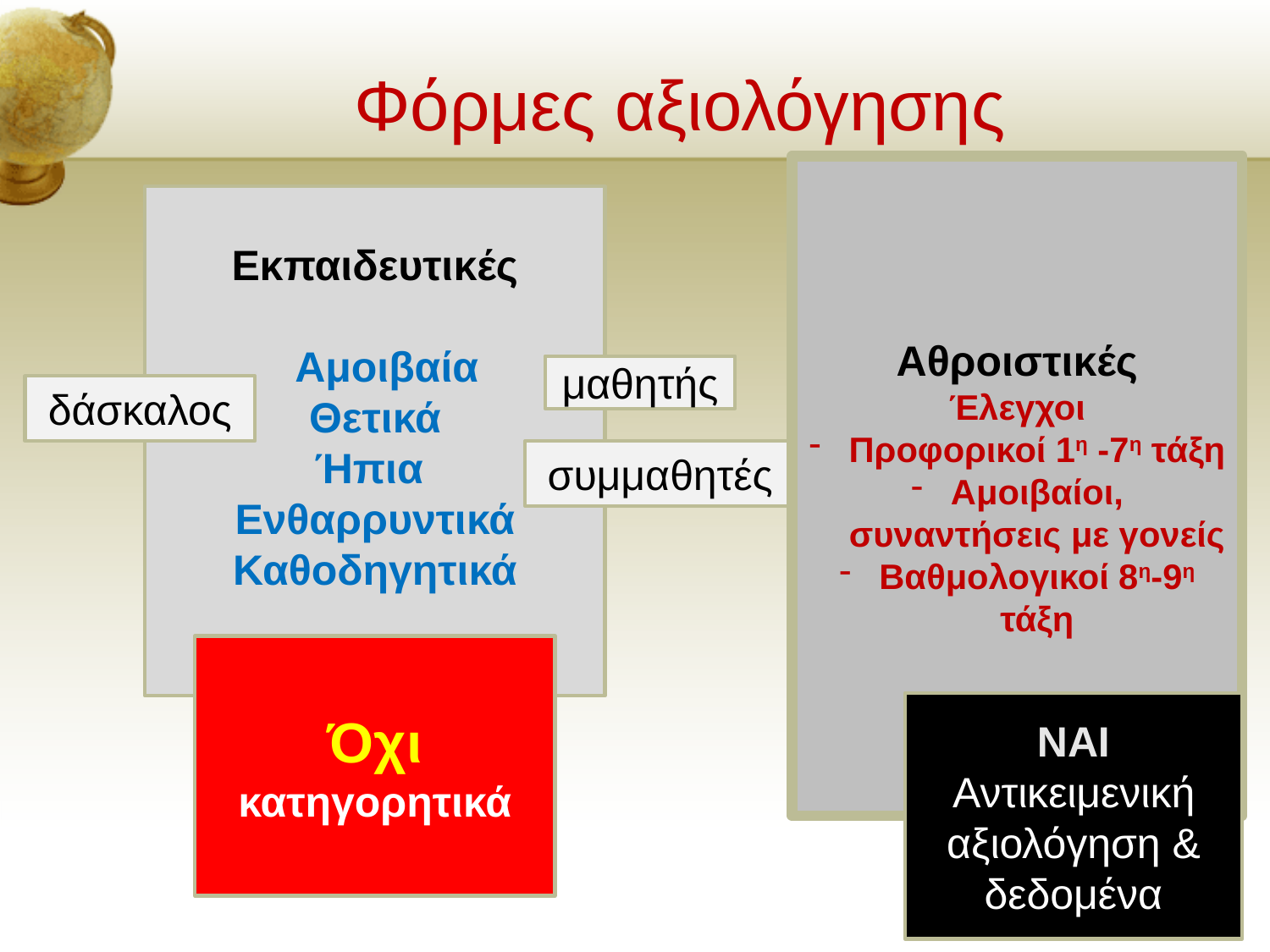

# Φόρμες αξιολόγησης
Αθροιστικές
Έλεγχοι
Προφορικοί 1η -7η τάξη
Αμοιβαίοι, συναντήσεις με γονείς
Βαθμολογικοί 8η-9η τάξη

Εκπαιδευτικές

   Αμοιβαία
Θετικά
Ήπια
Ενθαρρυντικά
Καθοδηγητικά

μαθητής
δάσκαλος
συμμαθητές
Όχι
κατηγορητικά
ΝΑΙ
Αντικειμενική αξιολόγηση & δεδομένα